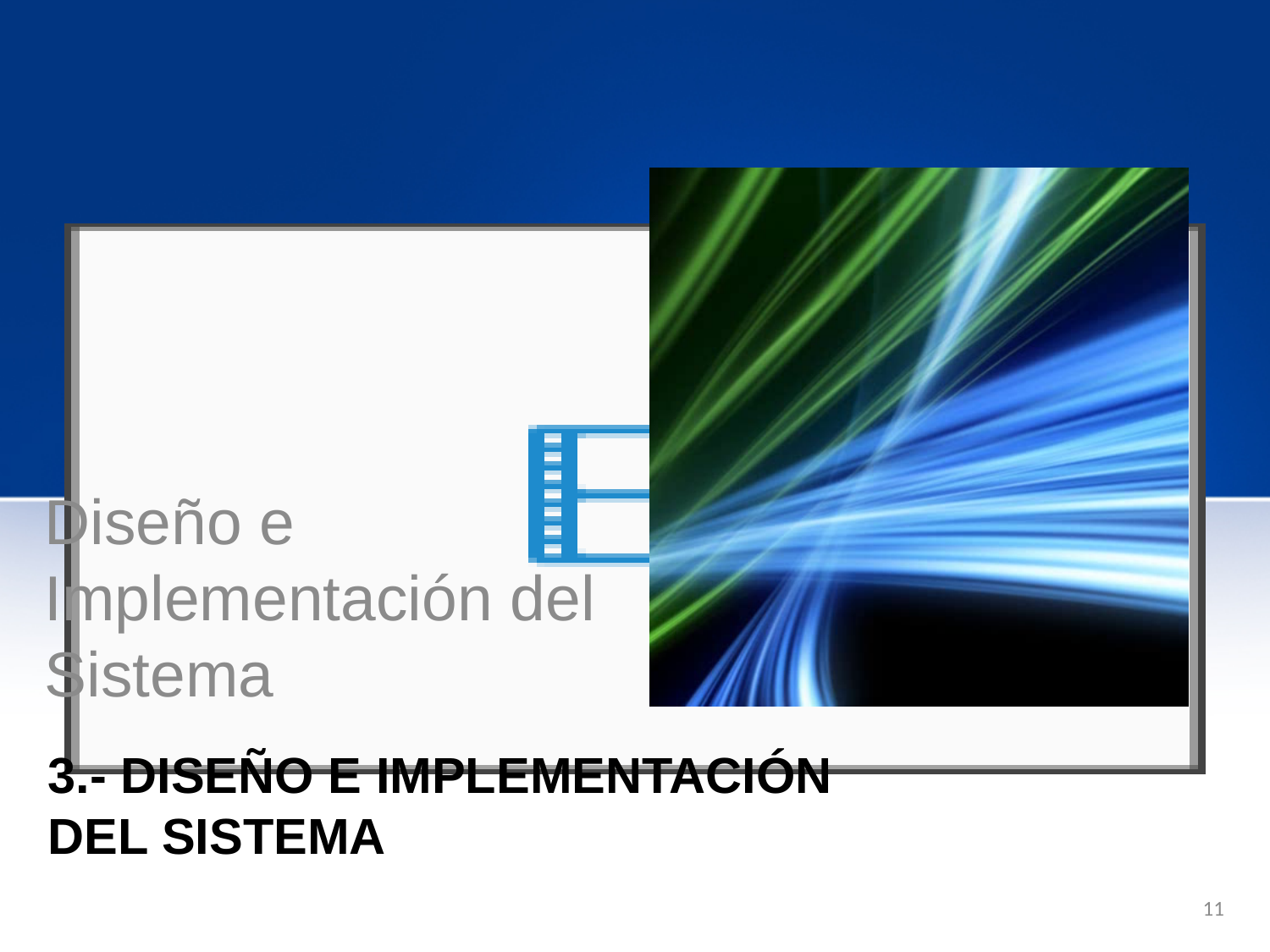

Diseño e Implementación del Sistema
# 3.- DiseÑo e implementación     del sistema
11